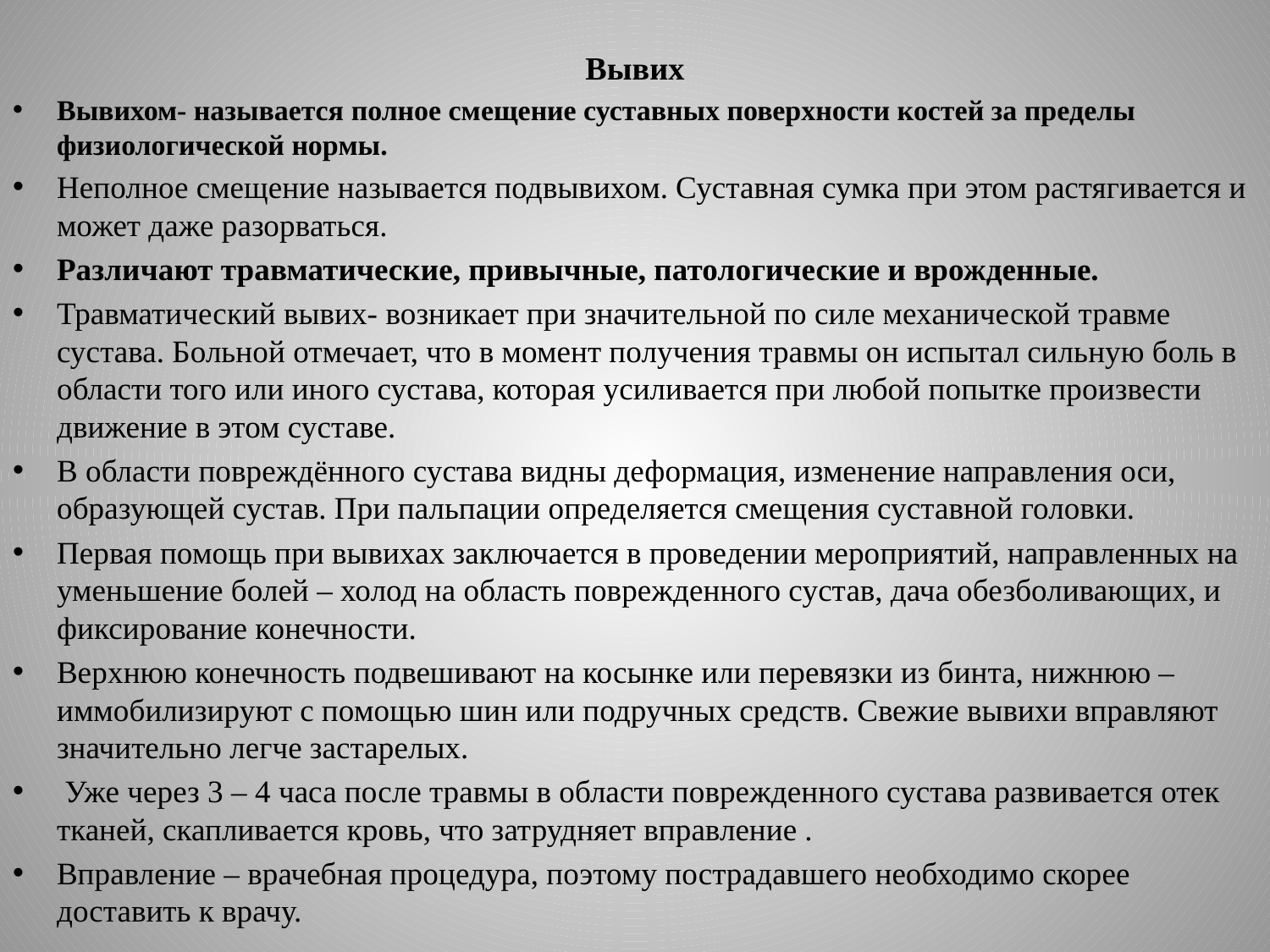

Вывих
Вывихом- называется полное смещение суставных поверхности костей за пределы физиологической нормы.
Неполное смещение называется подвывихом. Суставная сумка при этом растягивается и может даже разорваться.
Различают травматические, привычные, патологические и врожденные.
Травматический вывих- возникает при значительной по силе механической травме сустава. Больной отмечает, что в момент получения травмы он испытал сильную боль в области того или иного сустава, которая усиливается при любой попытке произвести движение в этом суставе.
В области повреждённого сустава видны деформация, изменение направления оси, образующей сустав. При пальпации определяется смещения суставной головки.
Первая помощь при вывихах заключается в проведении мероприятий, направленных на уменьшение болей – холод на область поврежденного сустав, дача обезболивающих, и фиксирование конечности.
Верхнюю конечность подвешивают на косынке или перевязки из бинта, нижнюю – иммобилизируют с помощью шин или подручных средств. Свежие вывихи вправляют значительно легче застарелых.
 Уже через 3 – 4 часа после травмы в области поврежденного сустава развивается отек тканей, скапливается кровь, что затрудняет вправление .
Вправление – врачебная процедура, поэтому пострадавшего необходимо скорее доставить к врачу.